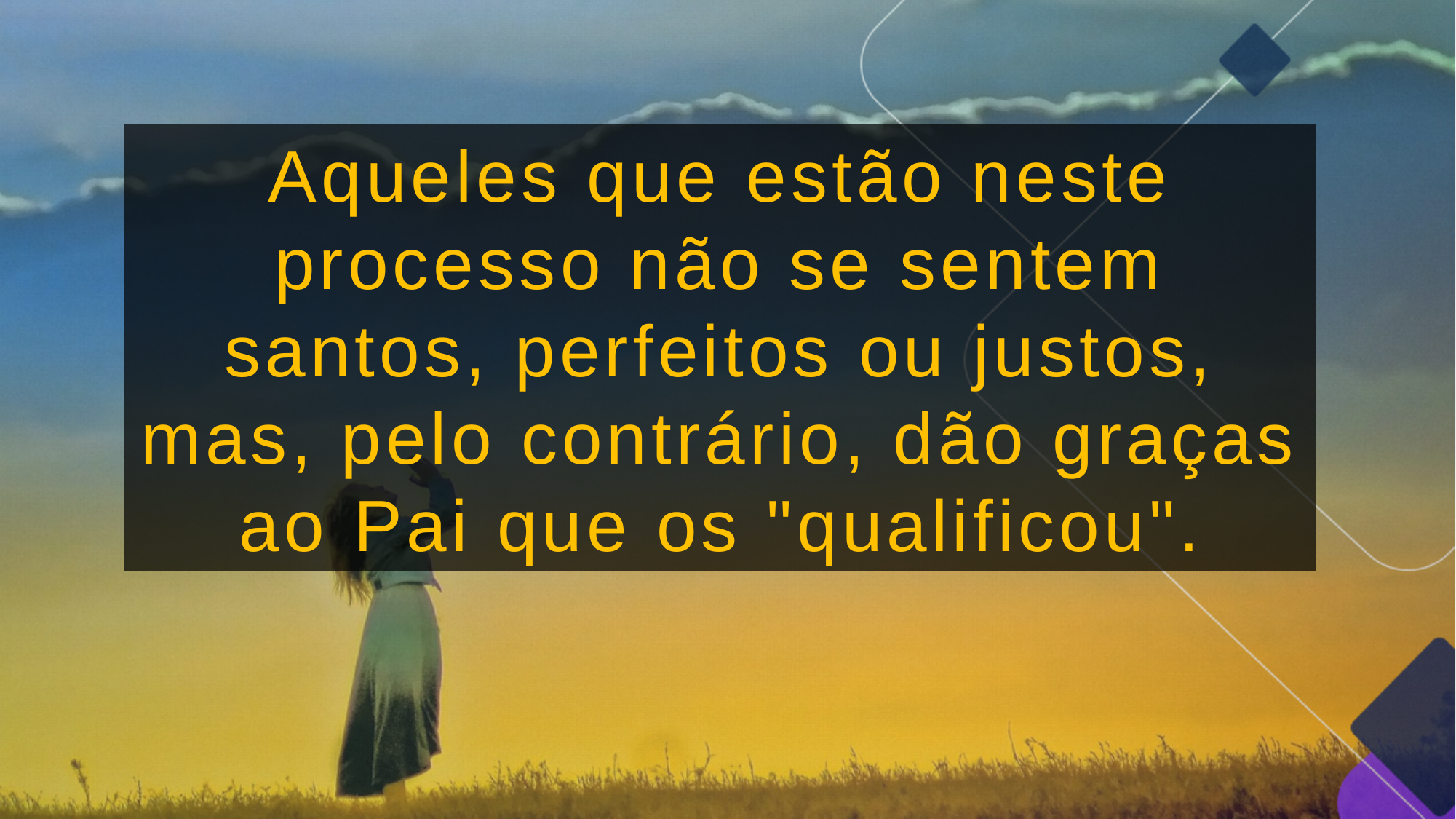

Aqueles que estão neste processo não se sentem santos, perfeitos ou justos, mas, pelo contrário, dão graças ao Pai que os "qualificou".